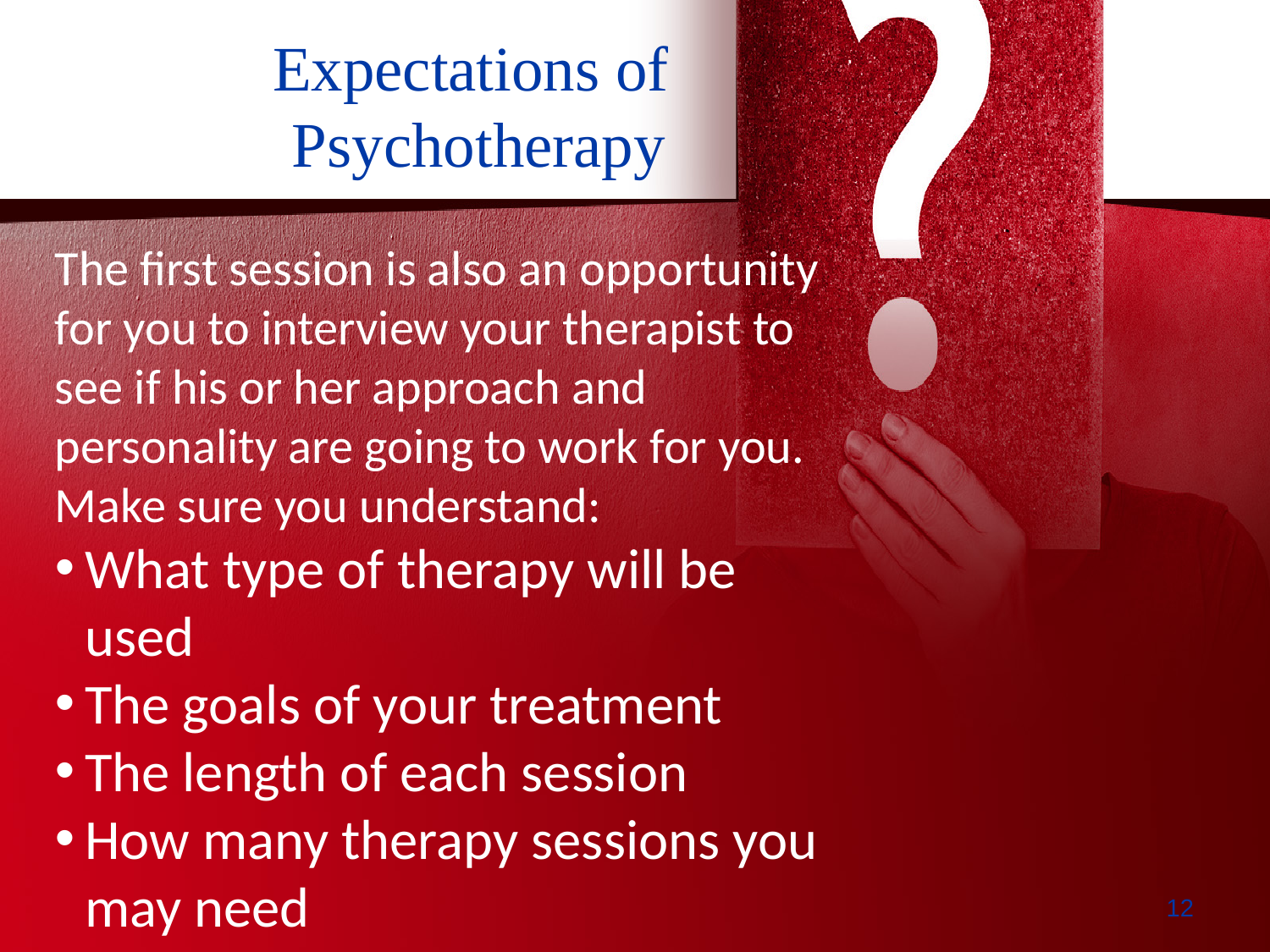

Expectations of
 Psychotherapy

The first session is also an opportunity for you to interview your therapist to see if his or her approach and personality are going to work for you. Make sure you understand:
What type of therapy will be used
The goals of your treatment
The length of each session
How many therapy sessions you may need

12